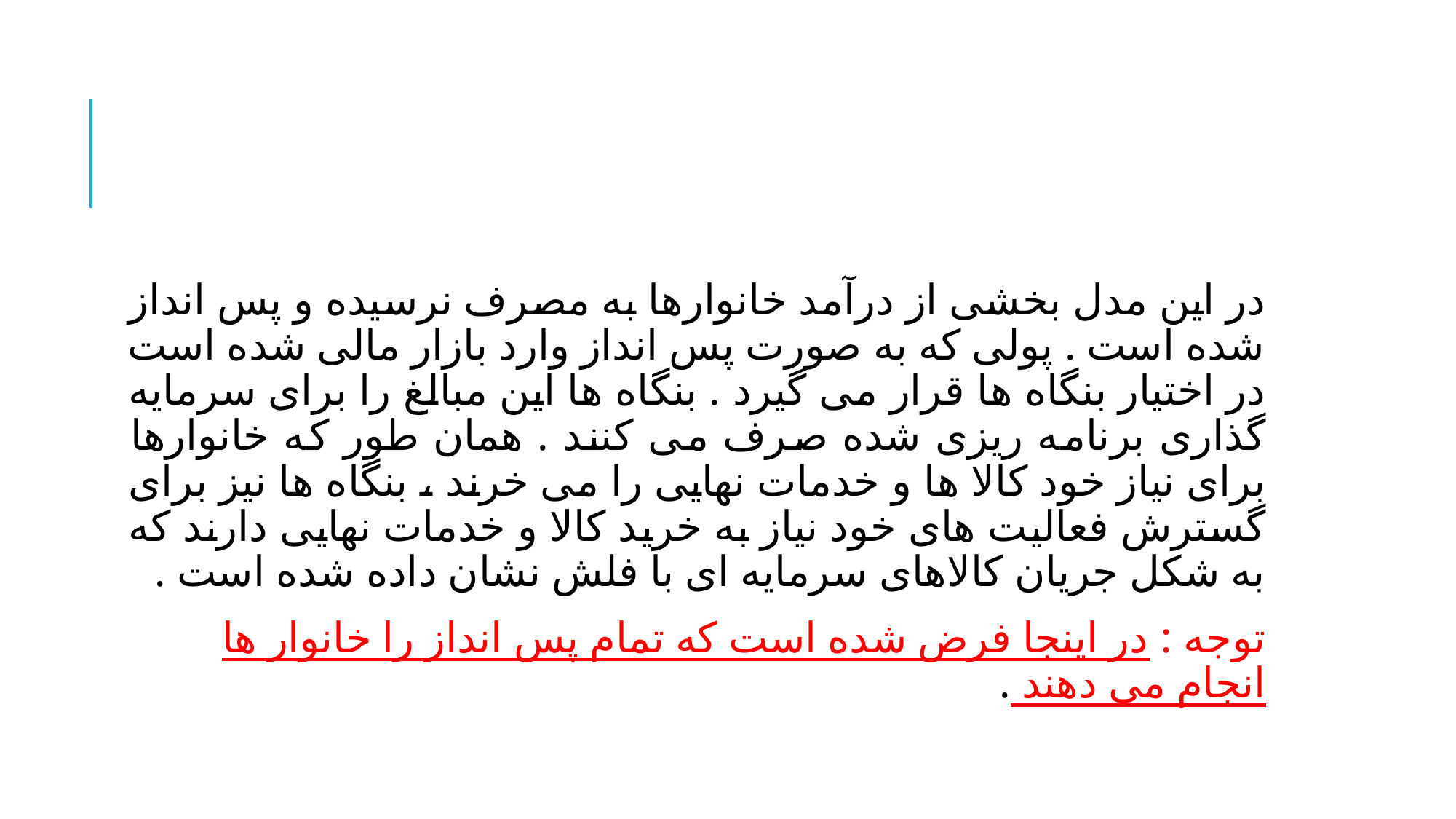

#
در این مدل بخشی از درآمد خانوارها به مصرف نرسیده و پس انداز شده است . پولی که به صورت پس انداز وارد بازار مالی شده است در اختیار بنگاه ها قرار می گیرد . بنگاه ها این مبالغ را برای سرمایه گذاری برنامه ریزی شده صرف می کنند . همان طور که خانوارها برای نیاز خود کالا ها و خدمات نهایی را می خرند ، بنگاه ها نیز برای گسترش فعالیت های خود نیاز به خرید کالا و خدمات نهایی دارند که به شکل جریان کالاهای سرمایه ای با فلش نشان داده شده است .
توجه : در اینجا فرض شده است که تمام پس انداز را خانوار ها انجام می دهند .